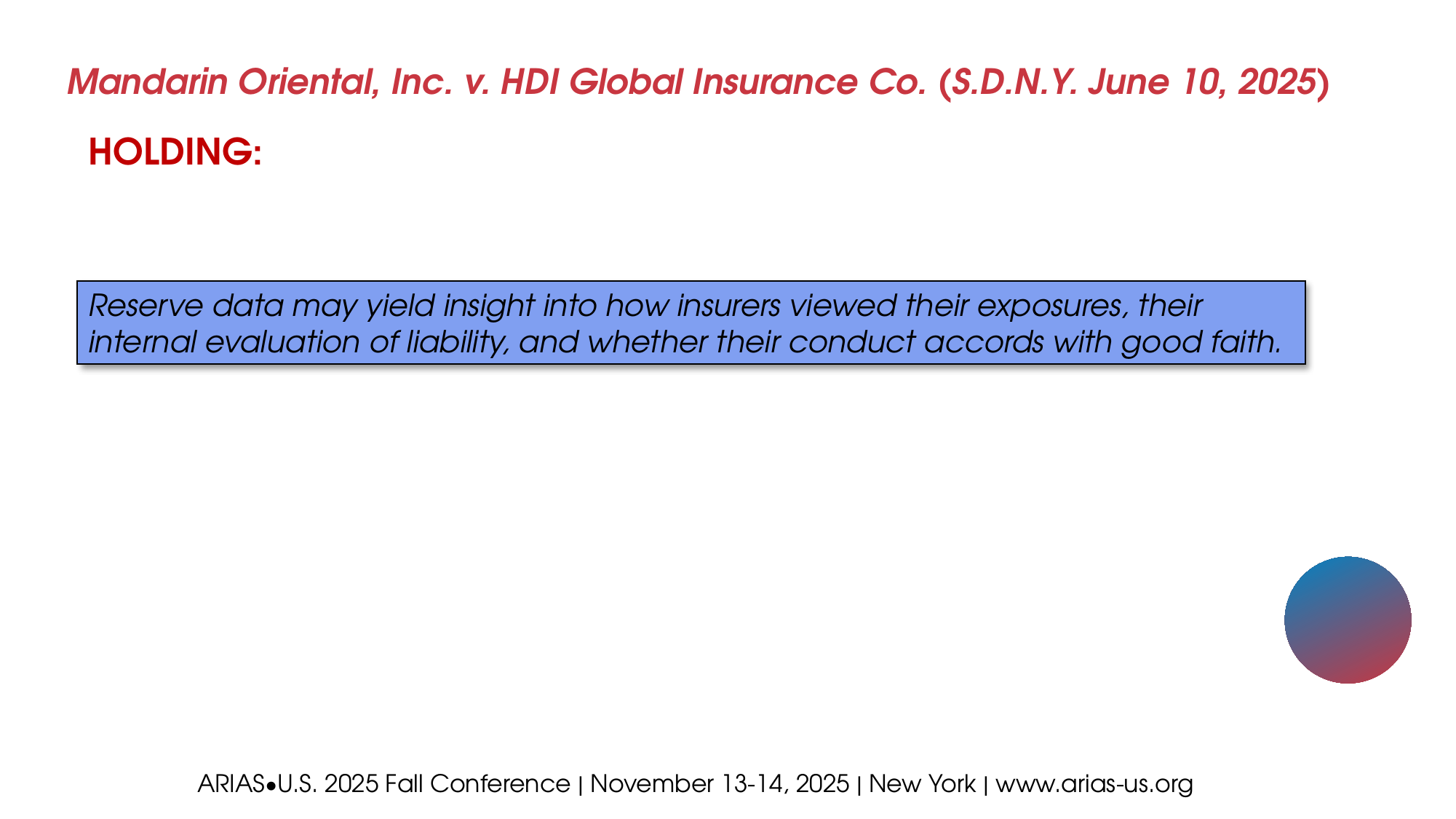

Mandarin Oriental, Inc. v. HDI Global Insurance Co. (S.D.N.Y. June 10, 2025)
HOLDING:

Reserve data may yield insight into how insurers viewed their exposures, their internal evaluation of liability, and whether their conduct accords with good faith.